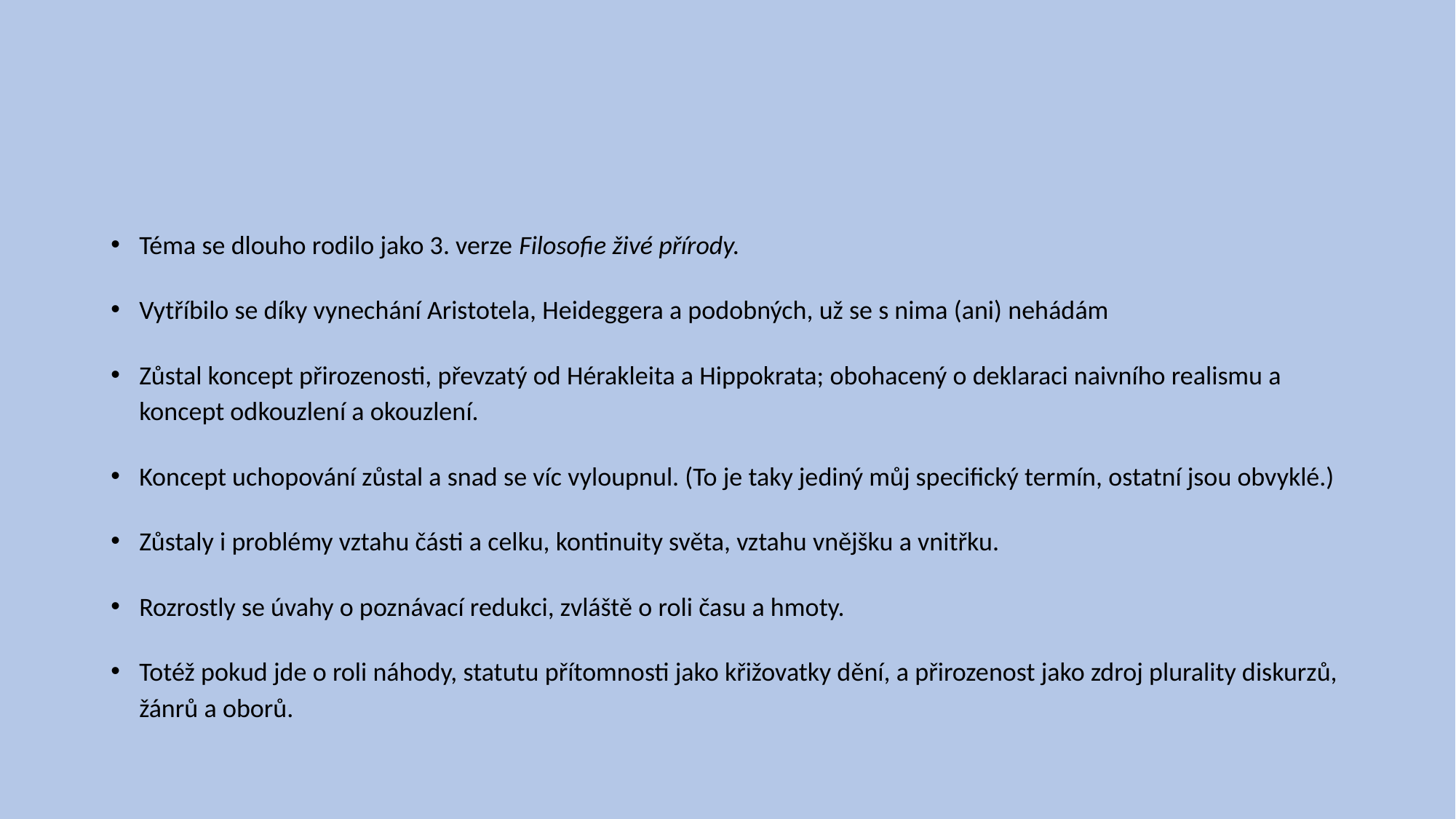

#
Téma se dlouho rodilo jako 3. verze Filosofie živé přírody.
Vytříbilo se díky vynechání Aristotela, Heideggera a podobných, už se s nima (ani) nehádám
Zůstal koncept přirozenosti, převzatý od Hérakleita a Hippokrata; obohacený o deklaraci naivního realismu a koncept odkouzlení a okouzlení.
Koncept uchopování zůstal a snad se víc vyloupnul. (To je taky jediný můj specifický termín, ostatní jsou obvyklé.)
Zůstaly i problémy vztahu části a celku, kontinuity světa, vztahu vnějšku a vnitřku.
Rozrostly se úvahy o poznávací redukci, zvláště o roli času a hmoty.
Totéž pokud jde o roli náhody, statutu přítomnosti jako křižovatky dění, a přirozenost jako zdroj plurality diskurzů, žánrů a oborů.